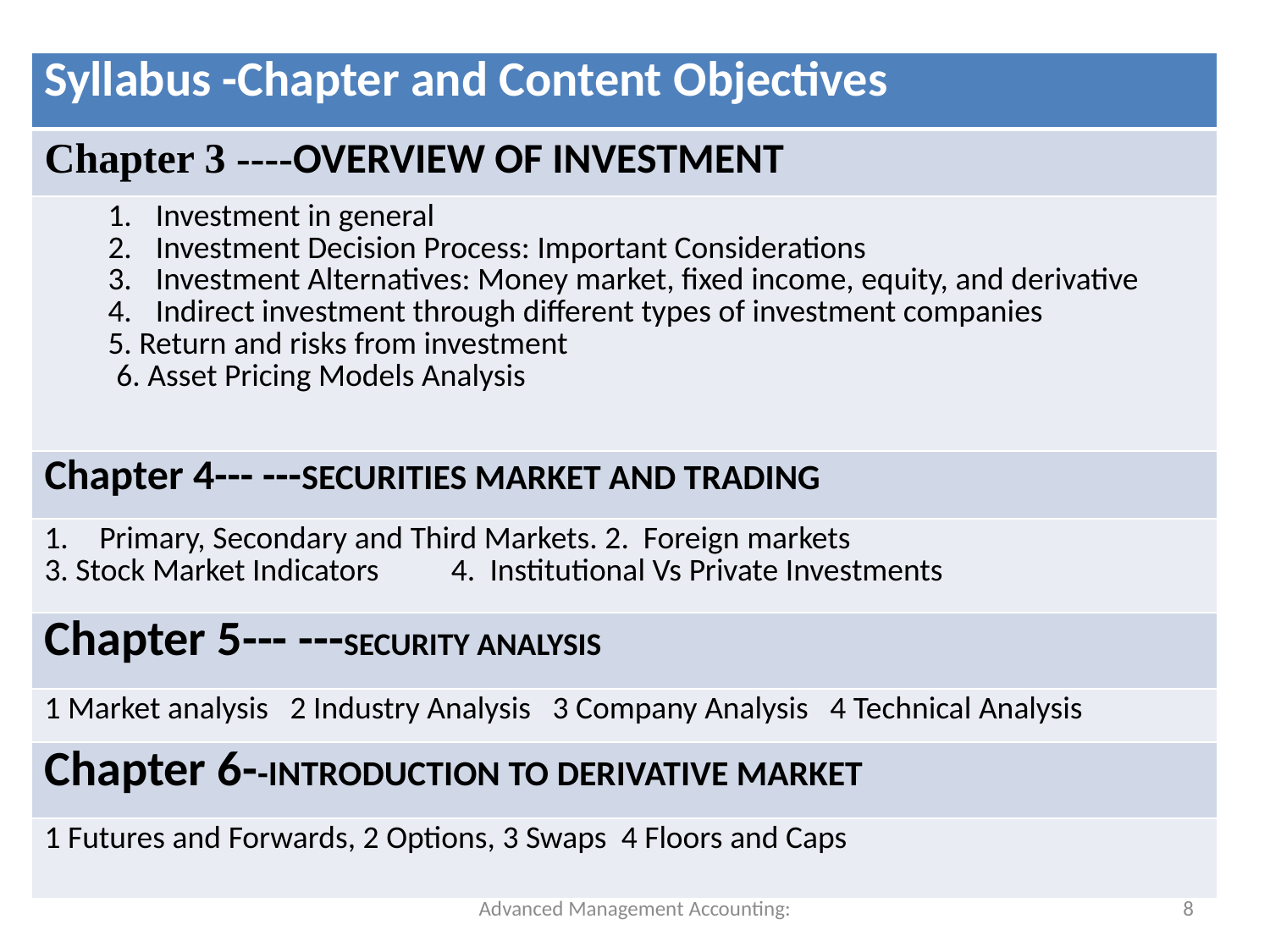

| Syllabus -Chapter and Content Objectives |
| --- |
| Chapter 3 ----OVERVIEW OF INVESTMENT |
| Investment in general Investment Decision Process: Important Considerations Investment Alternatives: Money market, fixed income, equity, and derivative Indirect investment through different types of investment companies 5. Return and risks from investment 6. Asset Pricing Models Analysis |
| Chapter 4--- ---SECURITIES MARKET AND TRADING |
| Primary, Secondary and Third Markets. 2. Foreign markets 3. Stock Market Indicators 4. Institutional Vs Private Investments |
| Chapter 5--- ---SECURITY ANALYSIS |
| 1 Market analysis 2 Industry Analysis 3 Company Analysis 4 Technical Analysis |
| Chapter 6--INTRODUCTION TO DERIVATIVE MARKET |
| 1 Futures and Forwards, 2 Options, 3 Swaps 4 Floors and Caps |
Advanced Management Accounting:
8